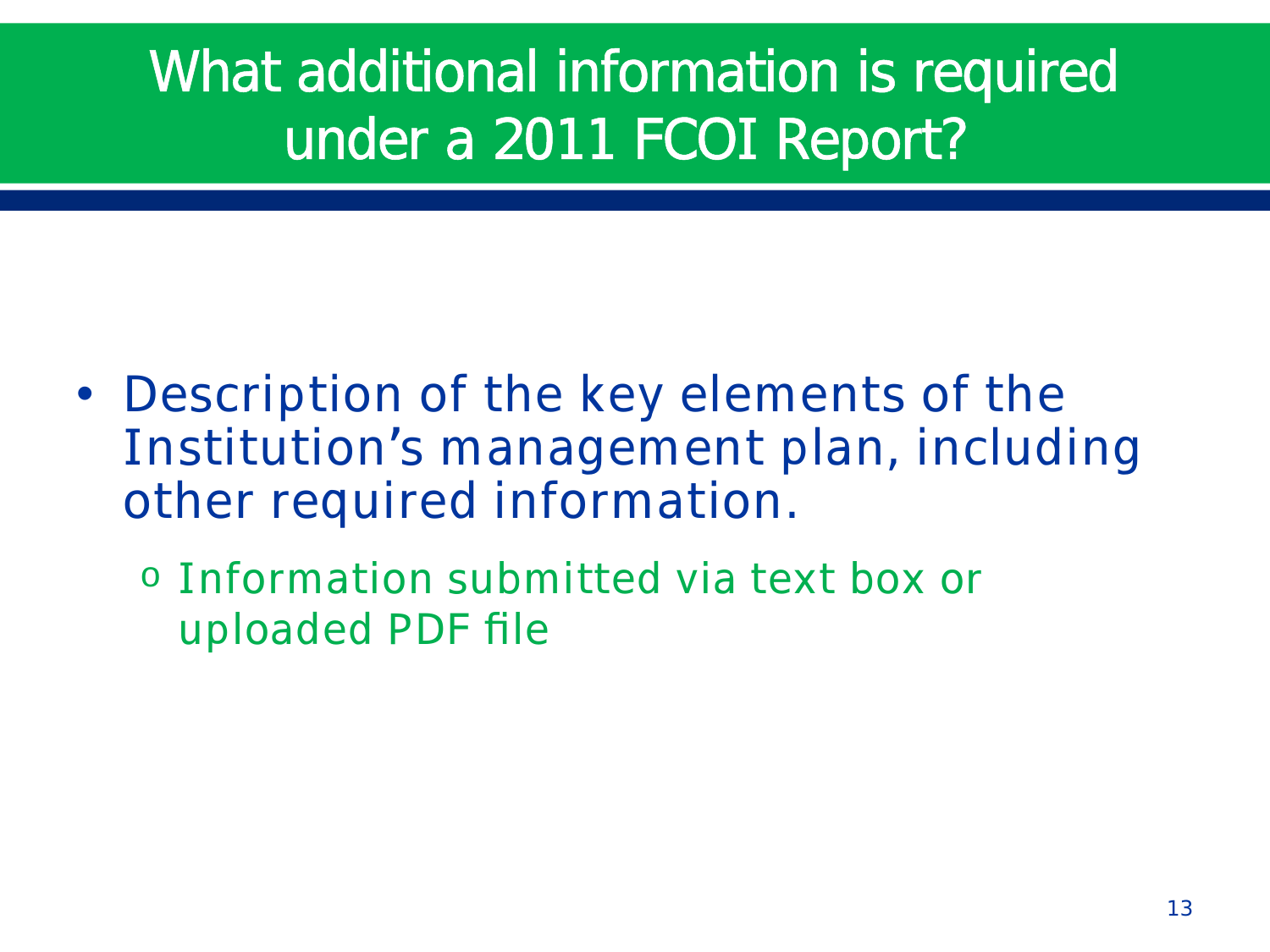

# What additional information is required under a 2011 FCOI Report?

Description of the key elements of the Institution’s management plan, including other required information.
Information submitted via text box or uploaded PDF file

13